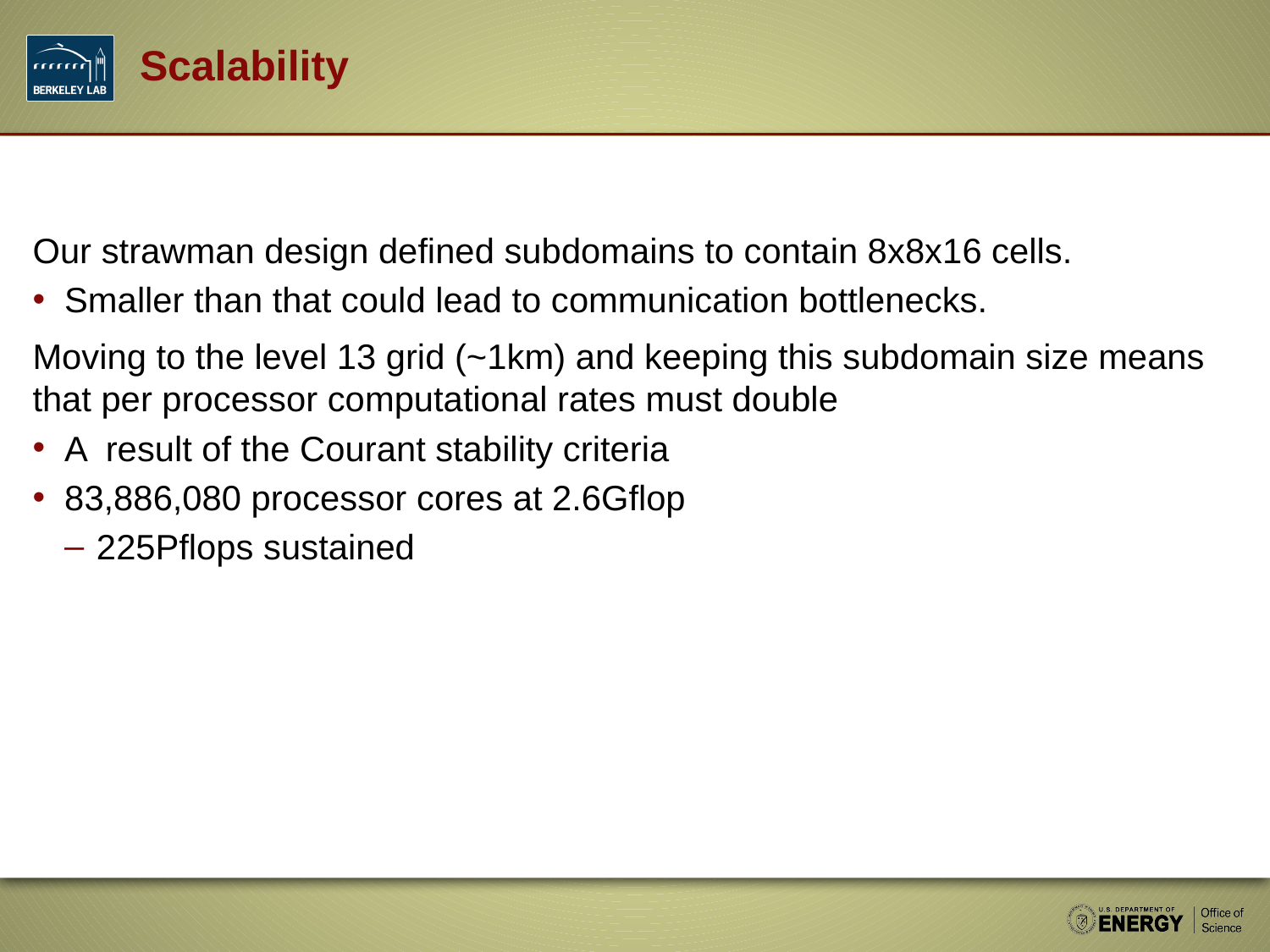

# Scalability

Our strawman design defined subdomains to contain 8x8x16 cells.
Smaller than that could lead to communication bottlenecks.
Moving to the level 13 grid (~1km) and keeping this subdomain size means that per processor computational rates must double
A  result of the Courant stability criteria
83,886,080 processor cores at 2.6Gflop
225Pflops sustained